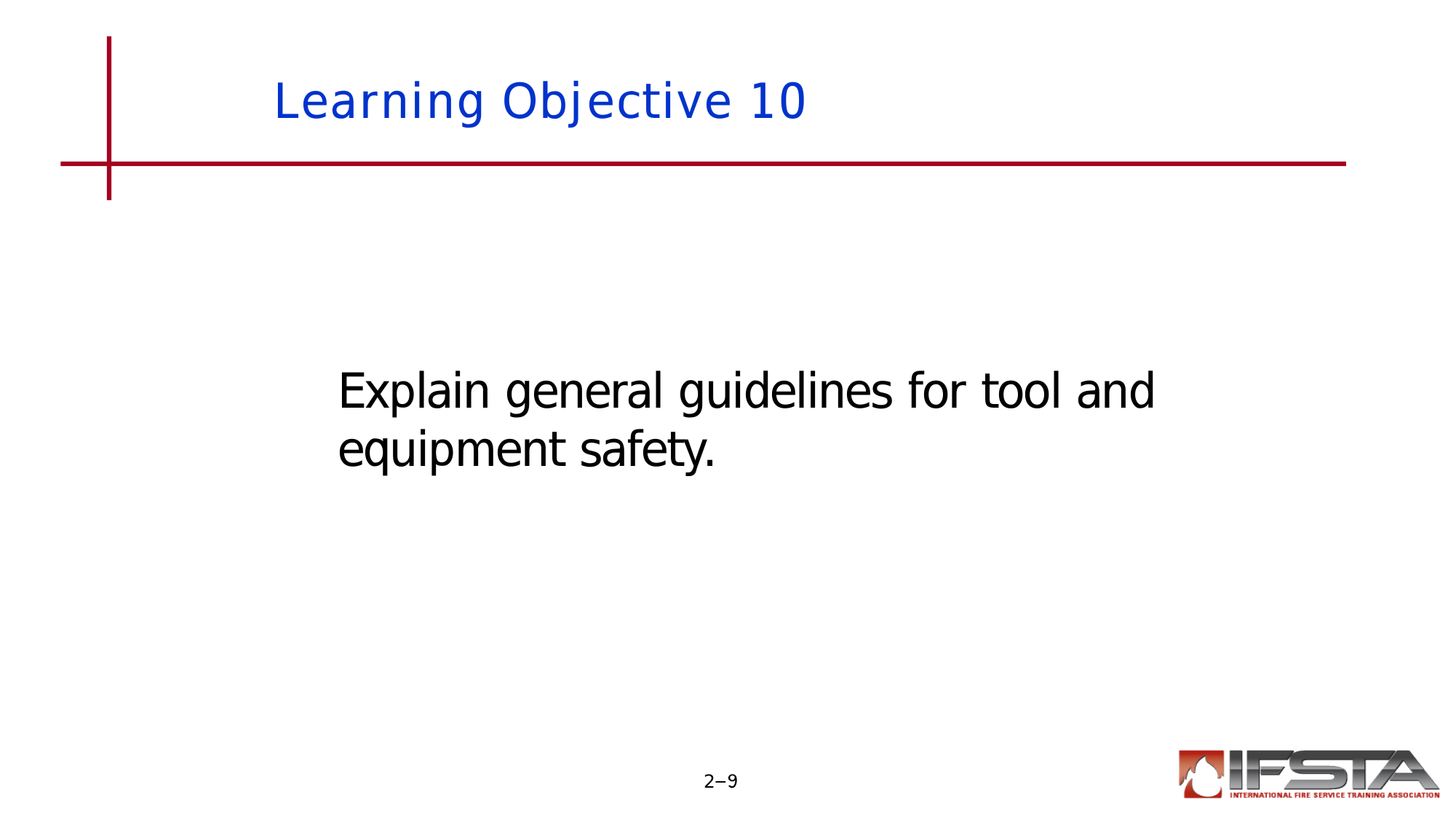

# Learning Objective 10

	Explain general guidelines for tool and equipment safety.

2–9